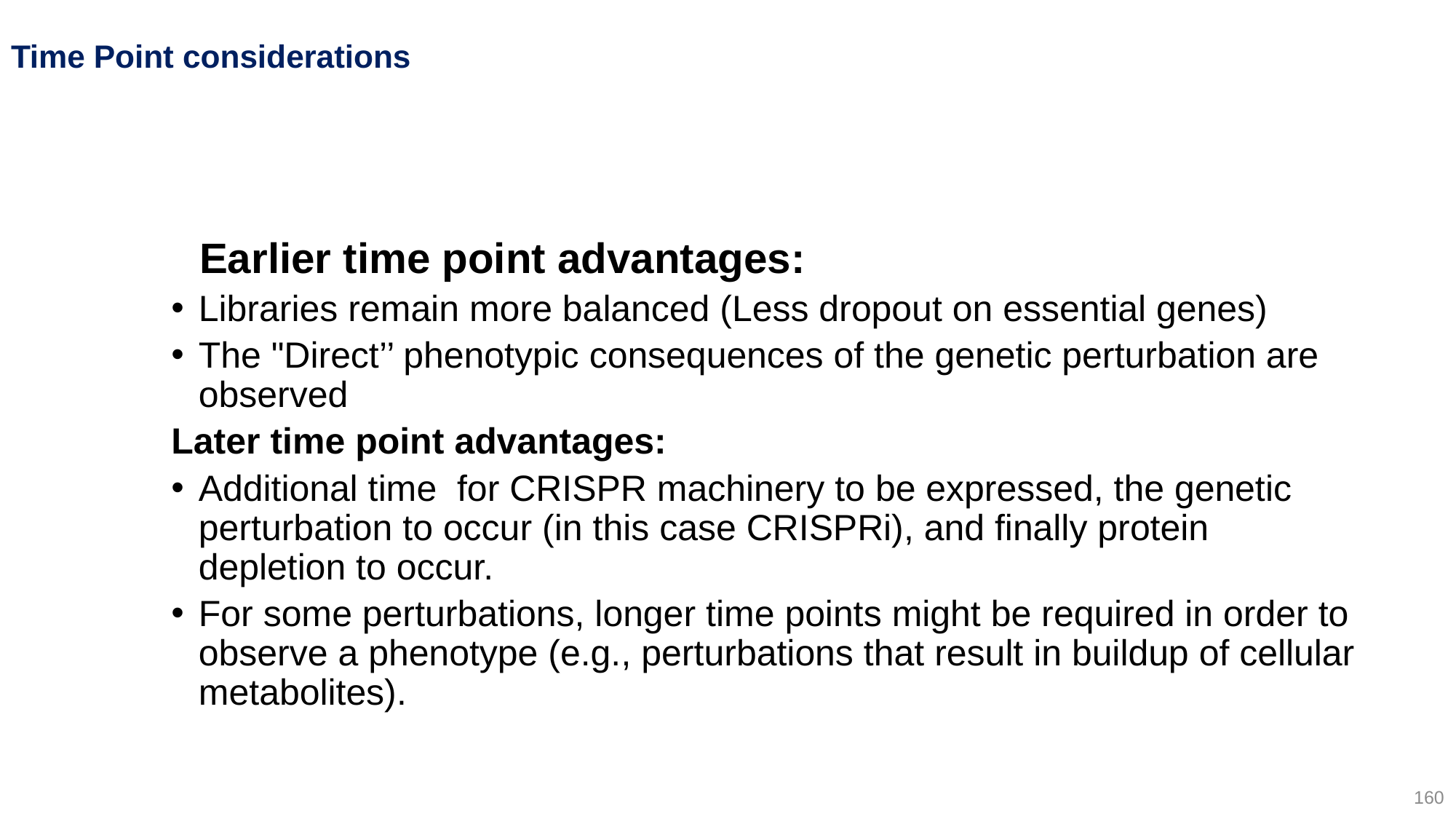

# Time Point considerations

       Earlier time point advantages:
Libraries remain more balanced (Less dropout on essential genes)
The "Direct’’ phenotypic consequences of the genetic perturbation are observed
Later time point advantages:
Additional time  for CRISPR machinery to be expressed, the genetic perturbation to occur (in this case CRISPRi), and finally protein depletion to occur.
For some perturbations, longer time points might be required in order to observe a phenotype (e.g., perturbations that result in buildup of cellular metabolites).

160